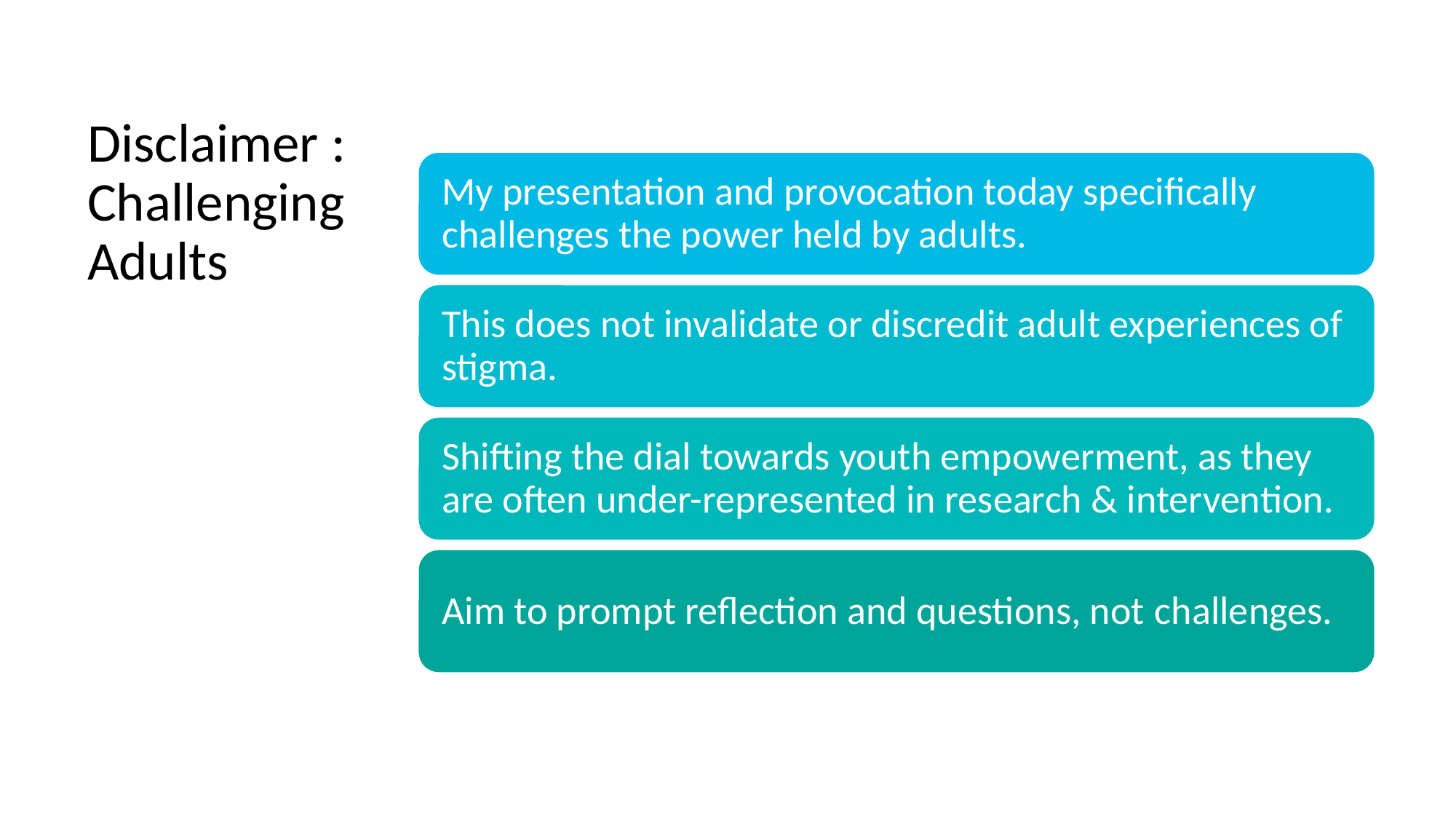

My presentation and provocation today specifically challenges the power held by adults.
This does not invalidate or discredit adult experiences of stigma.
Shifting the dial towards youth empowerment, as they are often under-represented in research & intervention.
Aim to prompt reflection and questions, not challenges.
# Disclaimer : Challenging Adults